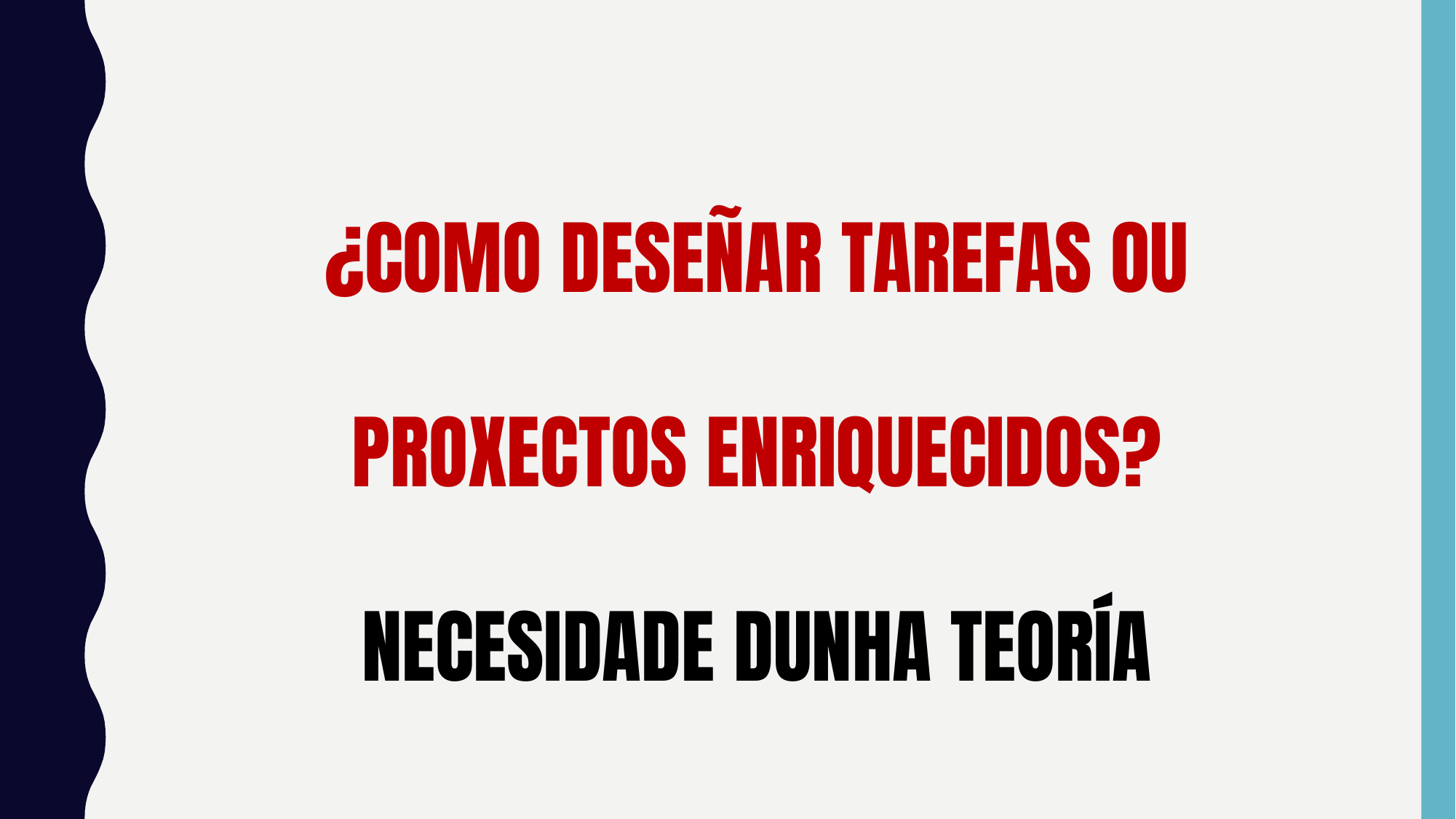

# ¿COMO DESEÑAR TAREFAS OU PROXECTOS ENRIQUECIDOS? NECESIDADE DUNHA TEORÍA